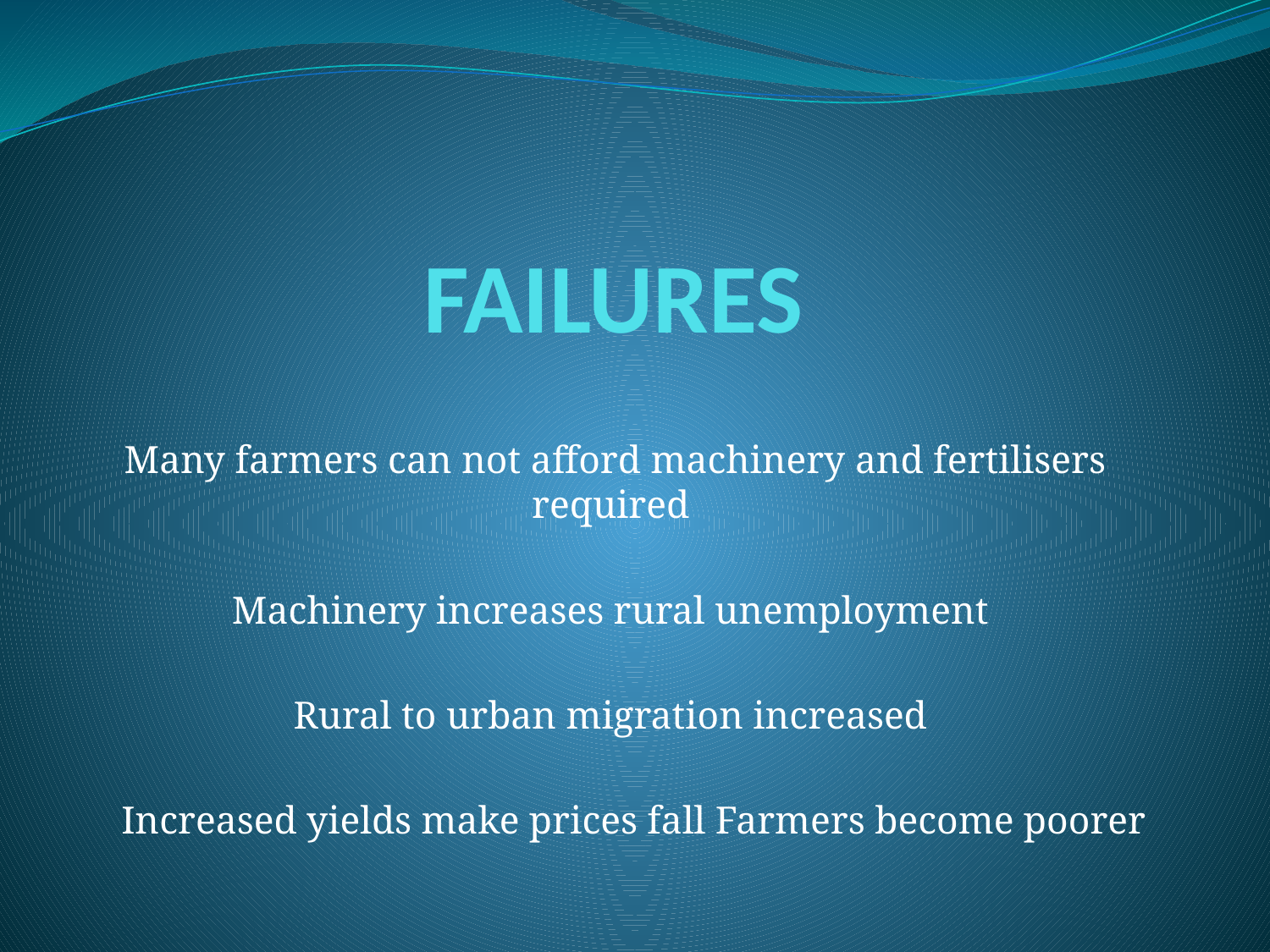

# FAILURES

Many farmers can not afford machinery and fertilisers required

Machinery increases rural unemployment

Rural to urban migration increased

Increased yields make prices fall Farmers become poorer